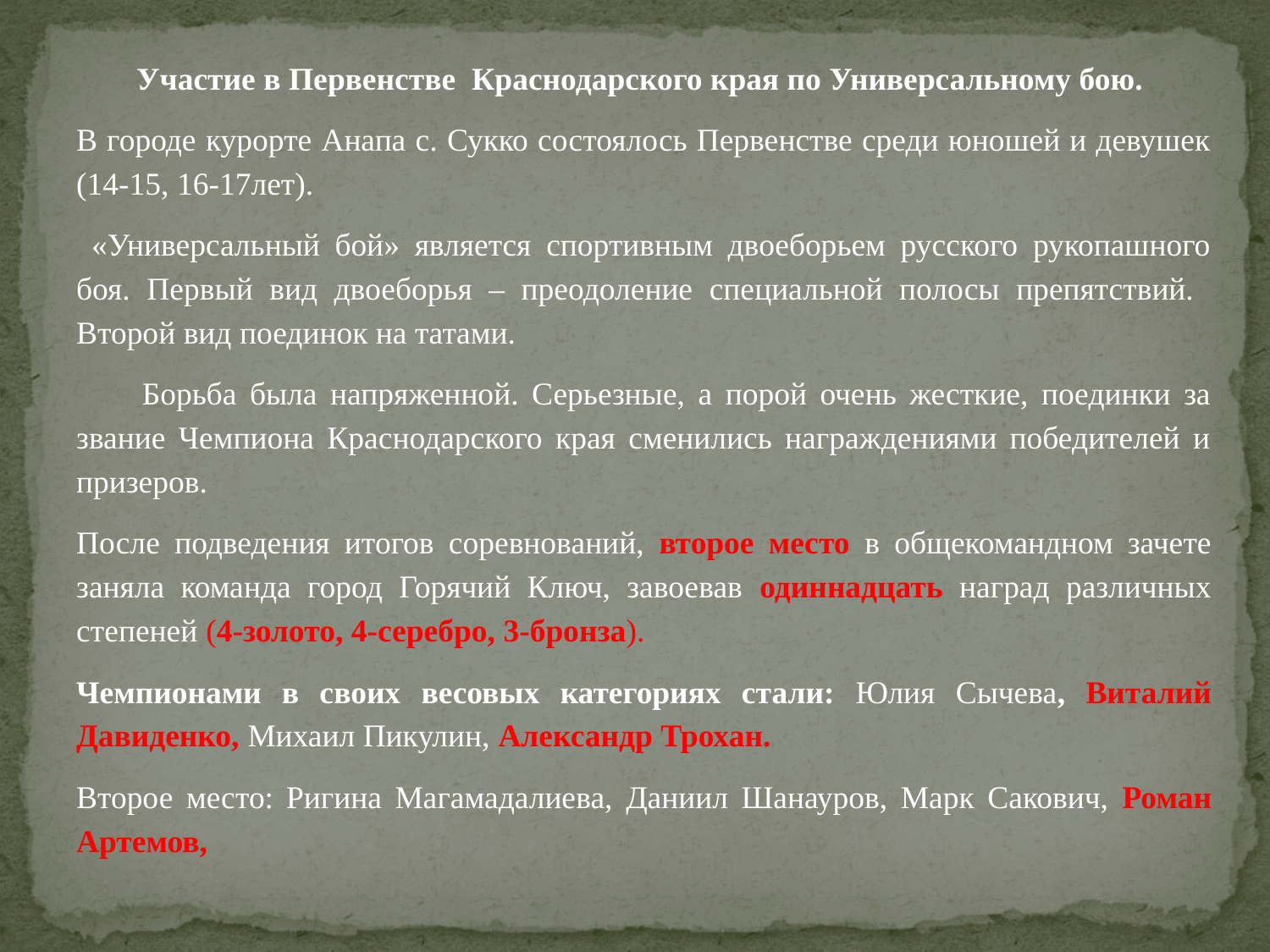

Участие в Первенстве  Краснодарского края по Универсальному бою.
В городе курорте Анапа с. Сукко состоялось Первенстве среди юношей и девушек (14-15, 16-17лет).
 «Универсальный бой» является спортивным двоеборьем русского рукопашного боя. Первый вид двоеборья – преодоление специальной полосы препятствий.  Второй вид поединок на татами.
     Борьба была напряженной. Серьезные, а порой очень жесткие, поединки за звание Чемпиона Краснодарского края сменились награждениями победителей и призеров.
После подведения итогов соревнований, второе место в общекомандном зачете заняла команда город Горячий Ключ, завоевав одиннадцать наград различных степеней (4-золото, 4-серебро, 3-бронза).
Чемпионами в своих весовых категориях стали: Юлия Сычева, Виталий Давиденко, Михаил Пикулин, Александр Трохан.
Второе место: Ригина Магамадалиева, Даниил Шанауров, Марк Сакович, Роман Артемов,